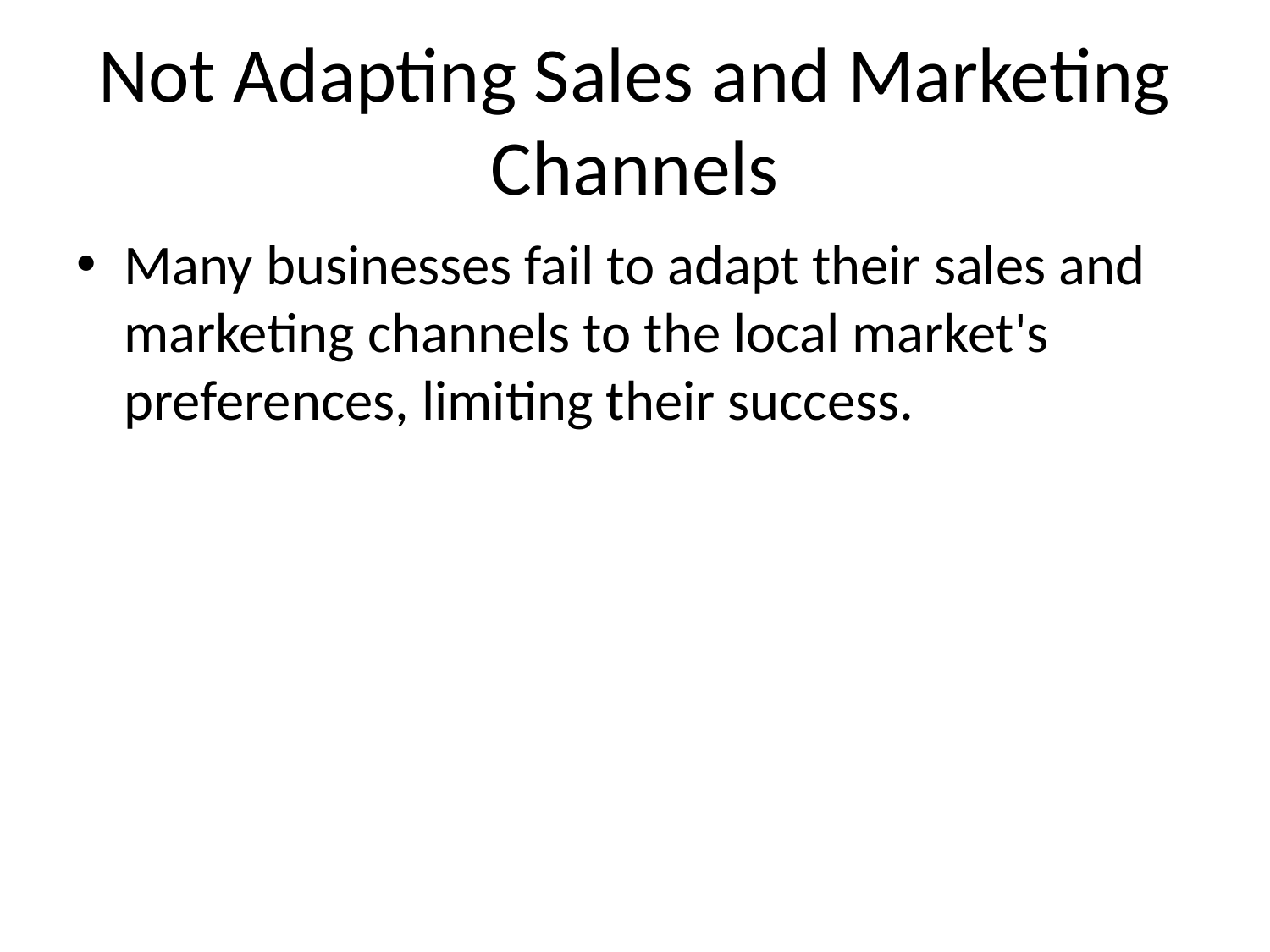

# Not Adapting Sales and Marketing Channels
Many businesses fail to adapt their sales and marketing channels to the local market's preferences, limiting their success.